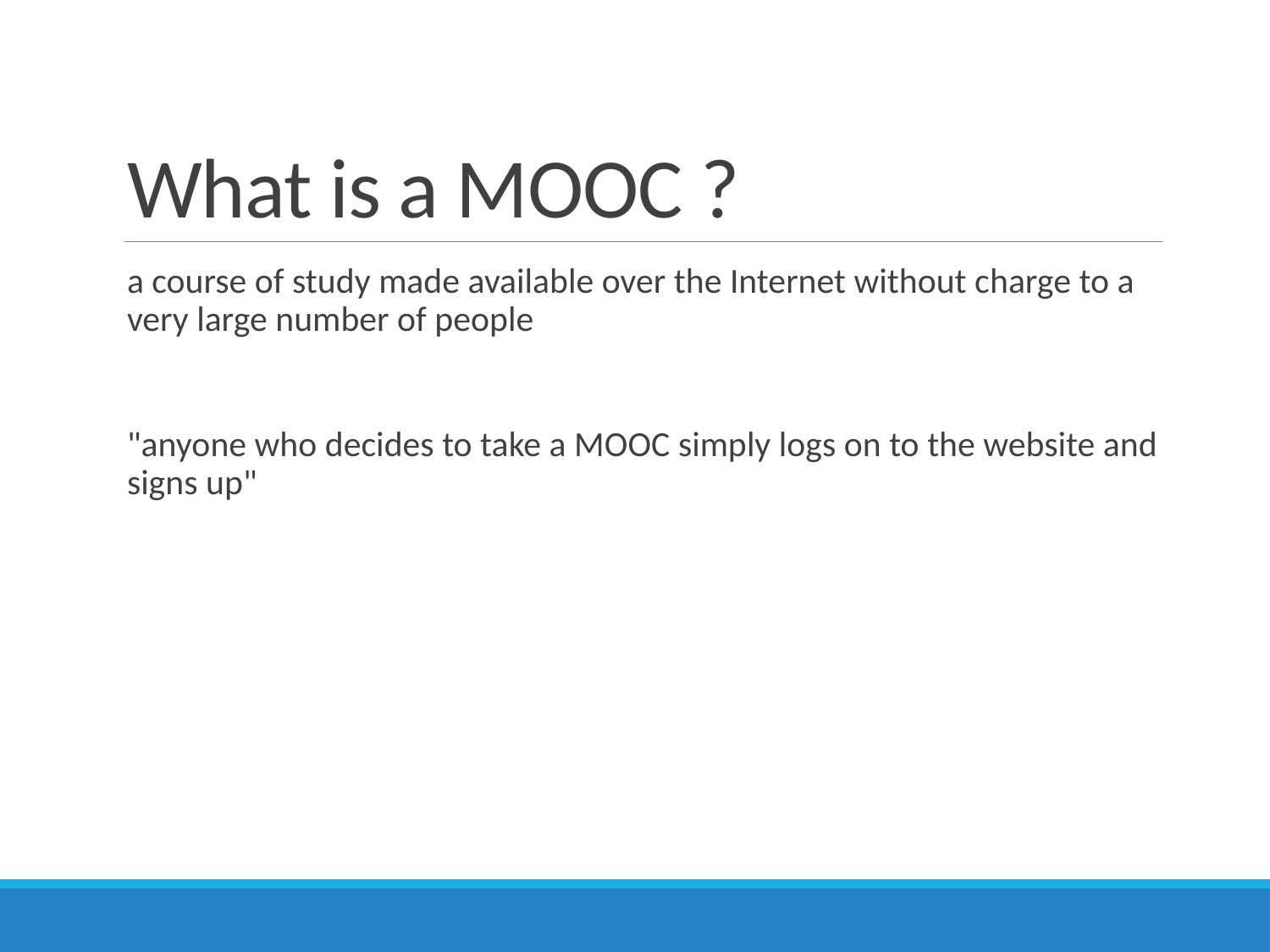

# What is a MOOC ?
a course of study made available over the Internet without charge to a very large number of people

"anyone who decides to take a MOOC simply logs on to the website and signs up"